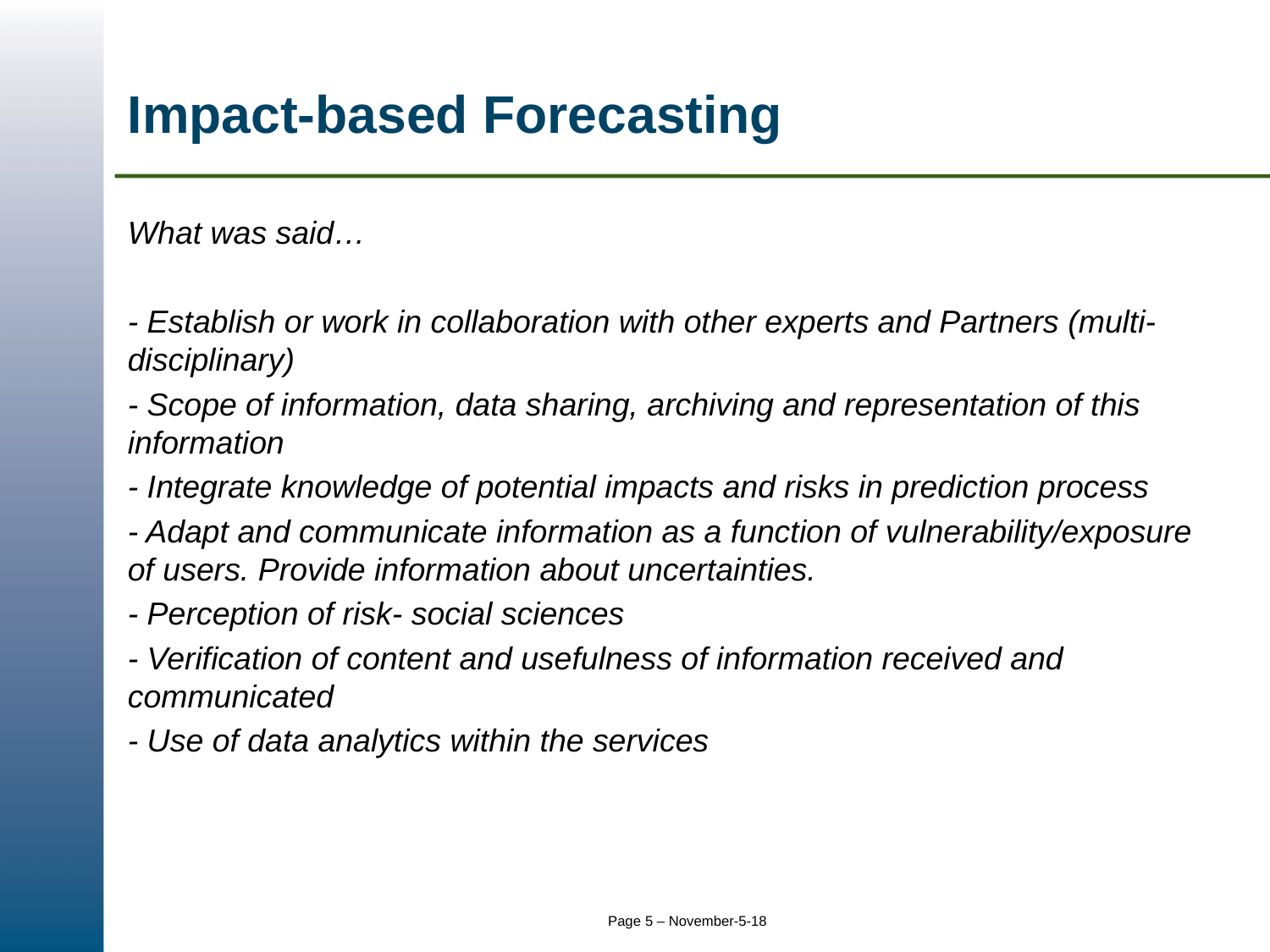

# Impact-based Forecasting
What was said…

- Establish or work in collaboration with other experts and Partners (multi-disciplinary)
- Scope of information, data sharing, archiving and representation of this information
- Integrate knowledge of potential impacts and risks in prediction process
- Adapt and communicate information as a function of vulnerability/exposure of users. Provide information about uncertainties.
- Perception of risk- social sciences
- Verification of content and usefulness of information received and communicated
- Use of data analytics within the services